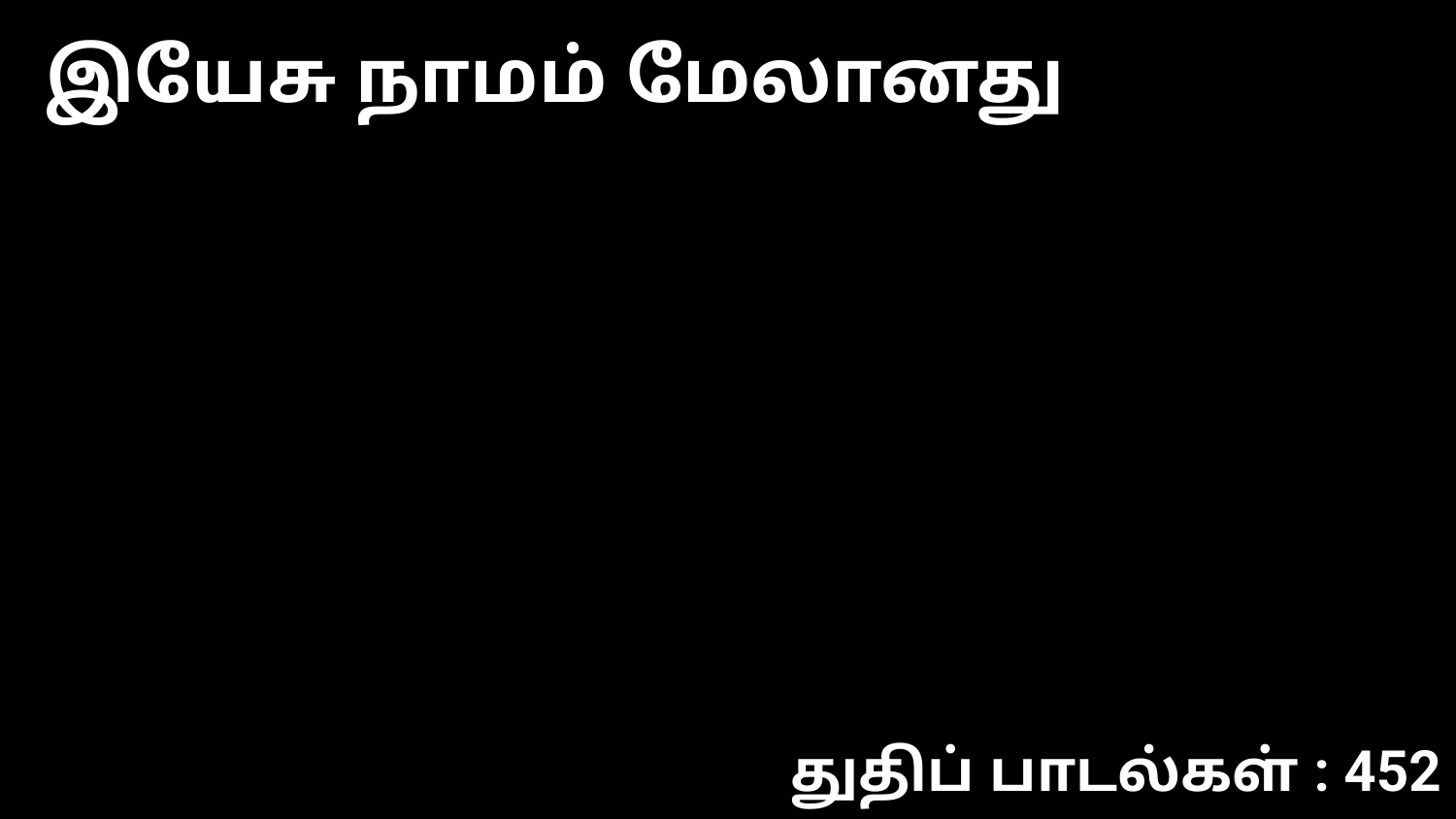

இயேசு நாமம் மேலானது
துதிப் பாடல்கள் : 452